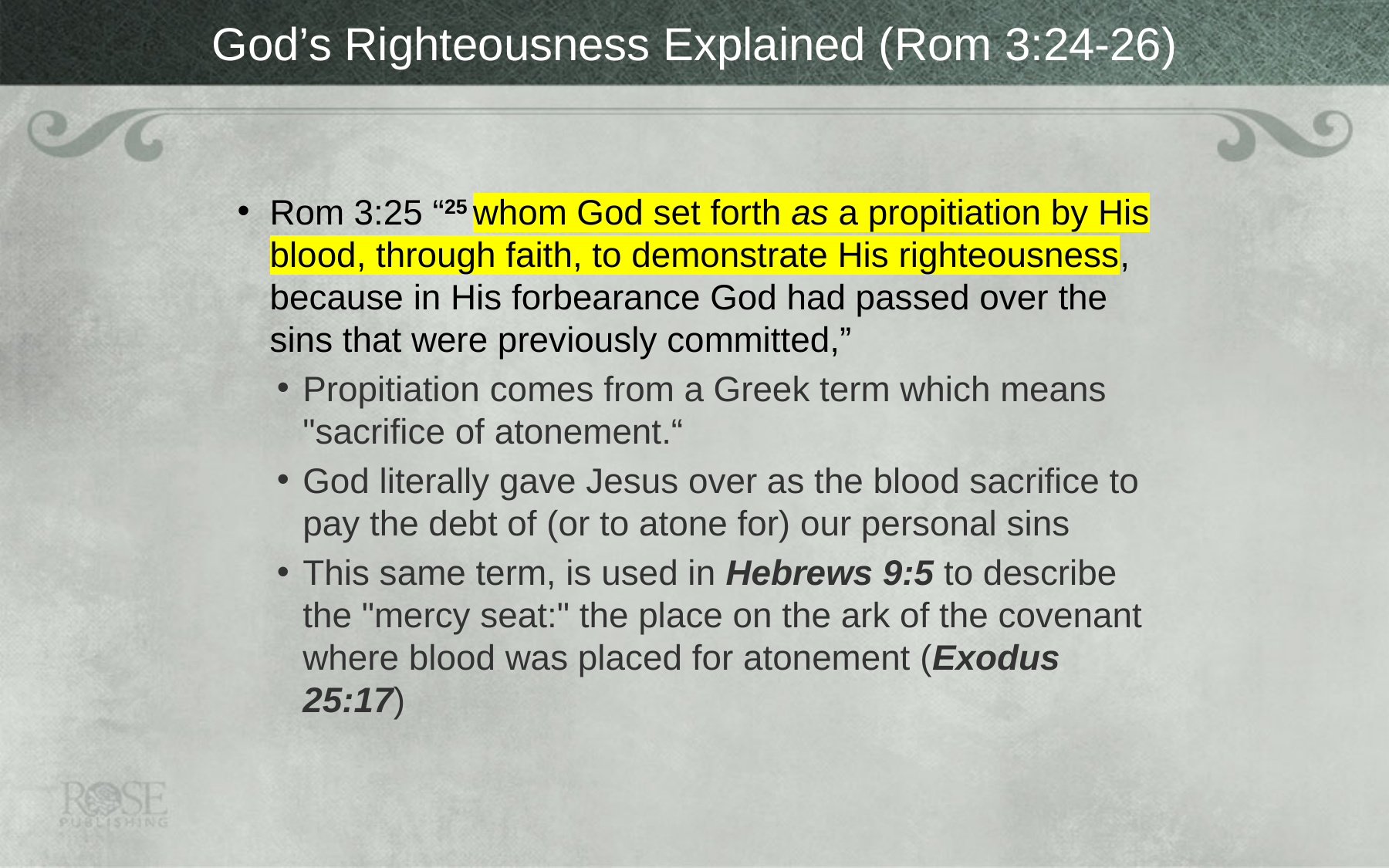

# God’s Righteousness Explained (Rom 3:24-26)
Rom 3:25 “25 whom God set forth as a propitiation by His blood, through faith, to demonstrate His righteousness, because in His forbearance God had passed over the sins that were previously committed,”
Propitiation comes from a Greek term which means "sacrifice of atonement.“
God literally gave Jesus over as the blood sacrifice to pay the debt of (or to atone for) our personal sins
This same term, is used in Hebrews 9:5 to describe the "mercy seat:" the place on the ark of the covenant where blood was placed for atonement (Exodus 25:17)